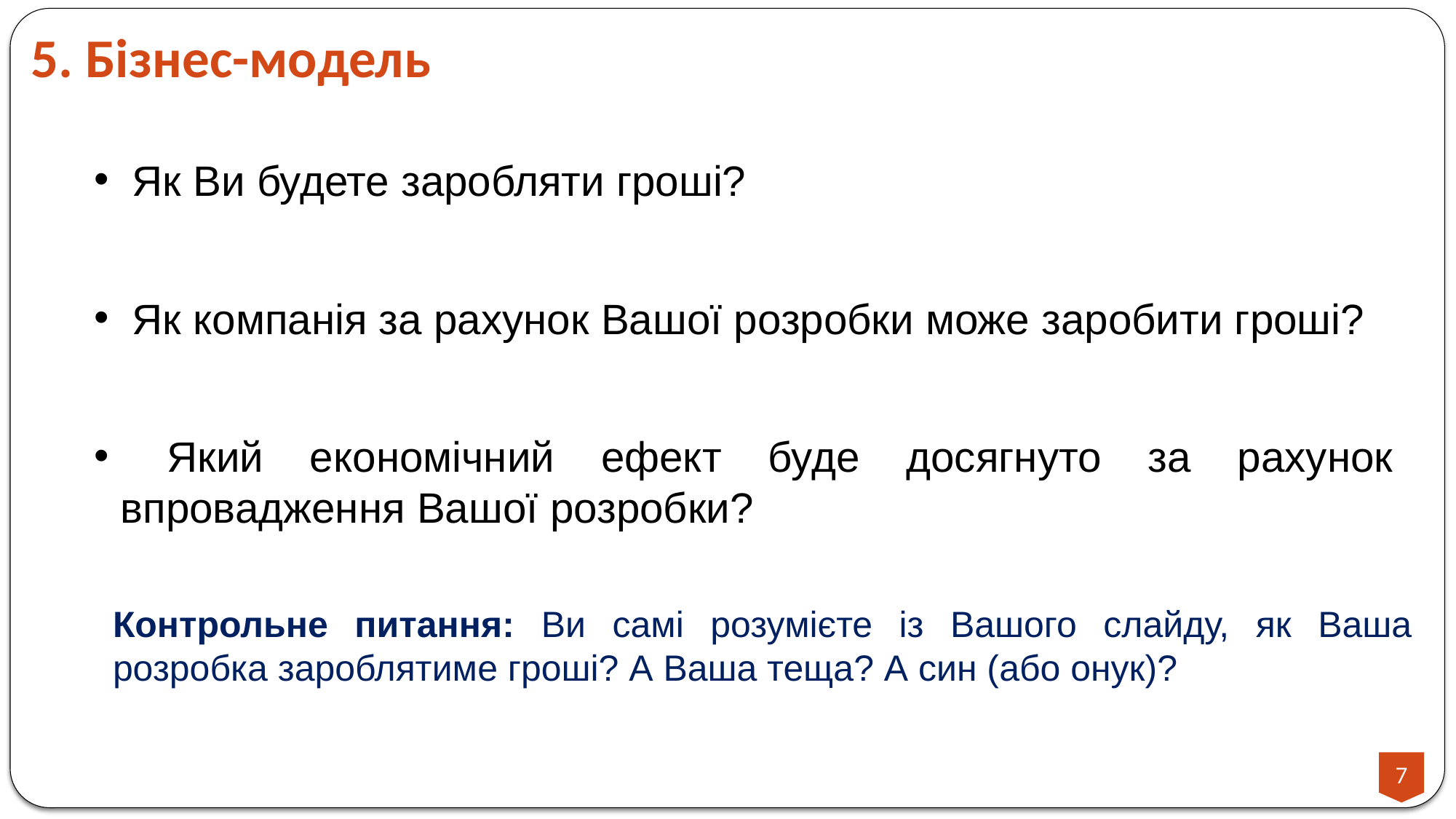

5. Бізнес-модель

 Як Ви будете заробляти гроші?

 Як компанія за рахунок Вашої розробки може заробити гроші?

 Який економічний ефект буде досягнуто за рахунок впровадження Вашої розробки?

Контрольне питання: Ви самі розумієте із Вашого слайду, як Ваша розробка зароблятиме гроші? А Ваша теща? А син (або онук)?

7

7